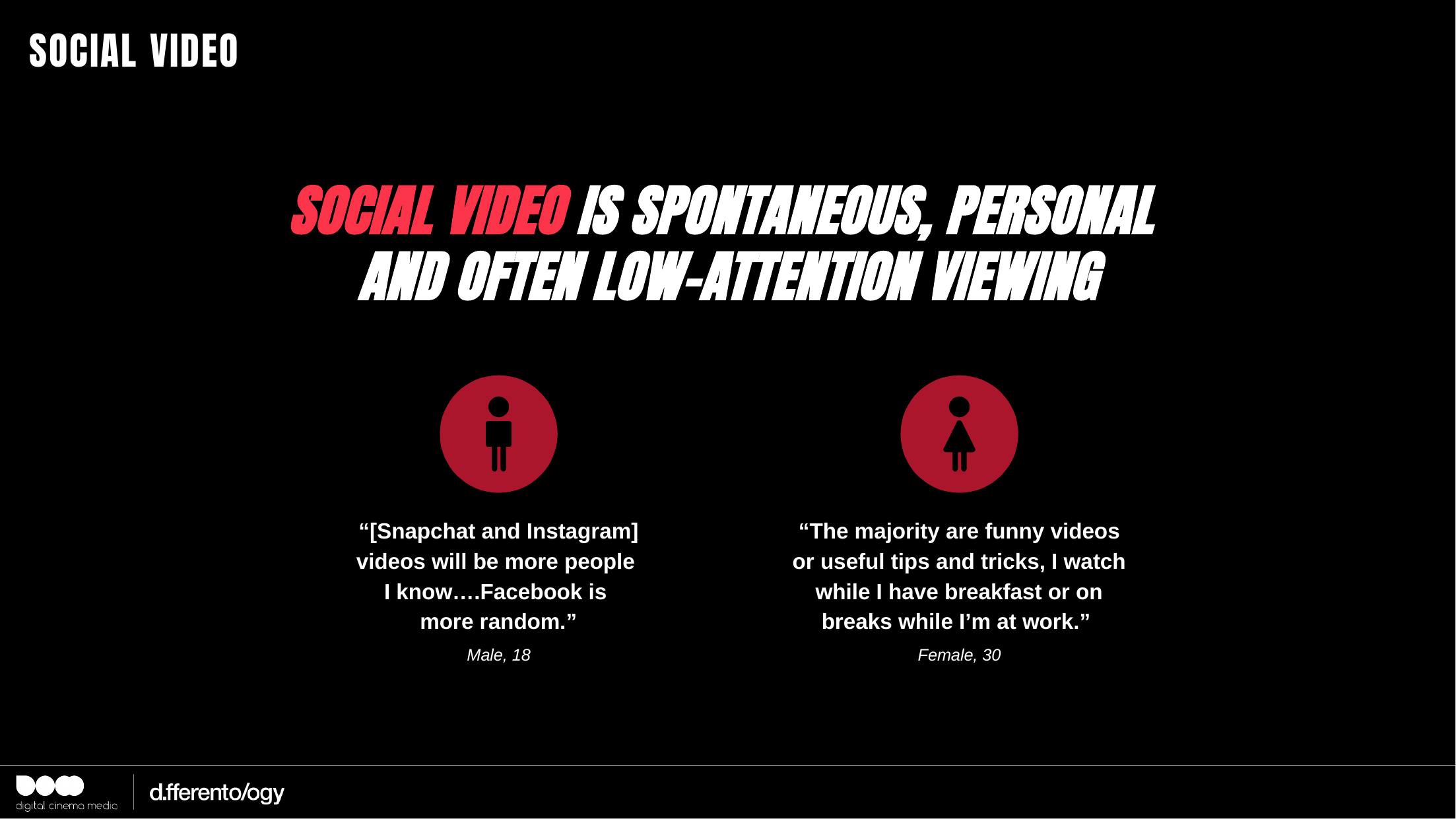

# Social video
SOCIAL VIDEO IS SPONTANEOUS, PERSONAL
AND OFTEN LOW-ATTENTION VIEWING

“[Snapchat and Instagram] videos will be more people
I know….Facebook is
more random.”
Male, 18
“The majority are funny videos or useful tips and tricks, I watch while I have breakfast or on breaks while I’m at work.”
Female, 30